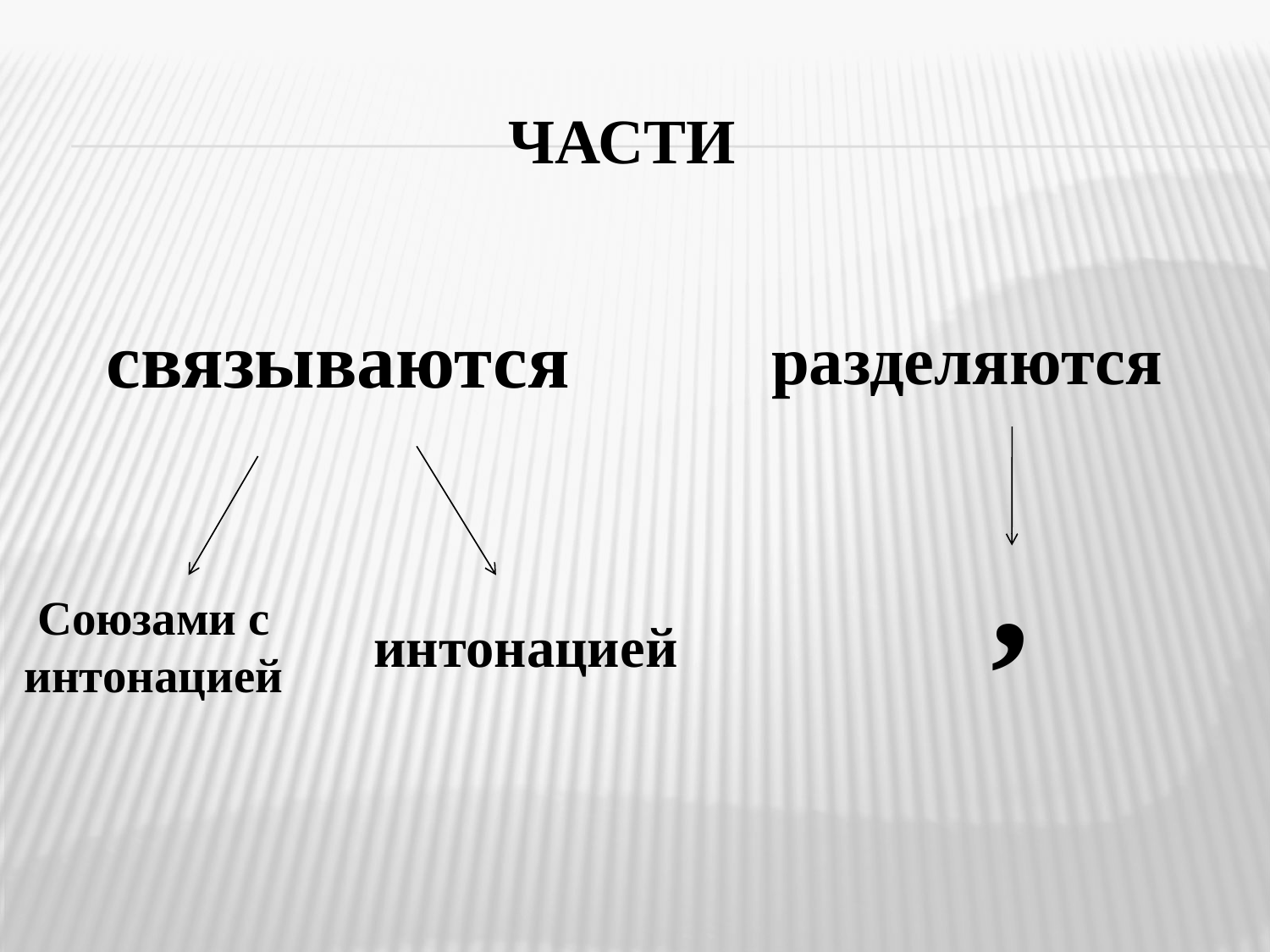

# части
связываются
разделяются
,
Союзами с интонацией
интонацией